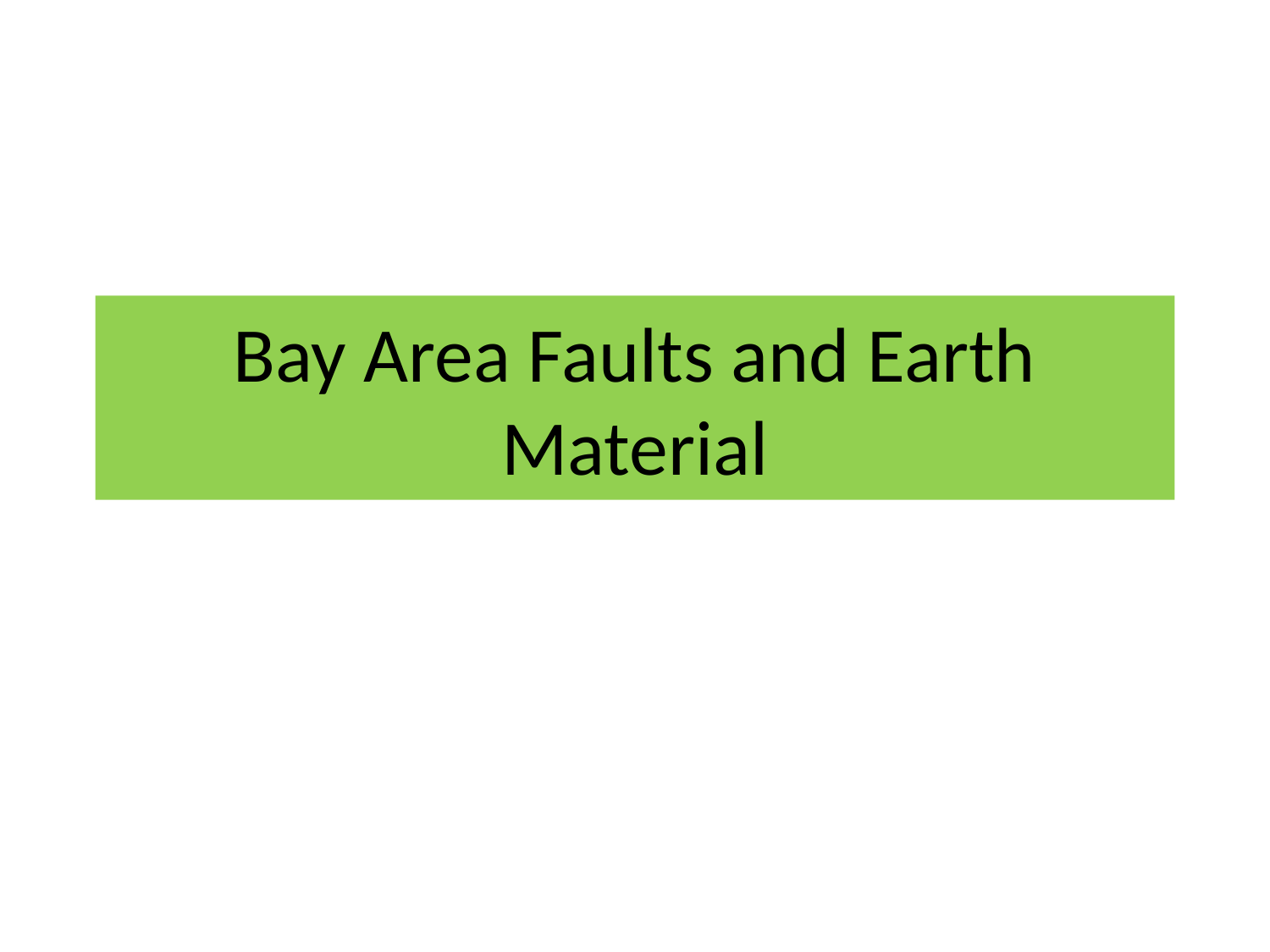

# Bay Area Faults and Earth Material